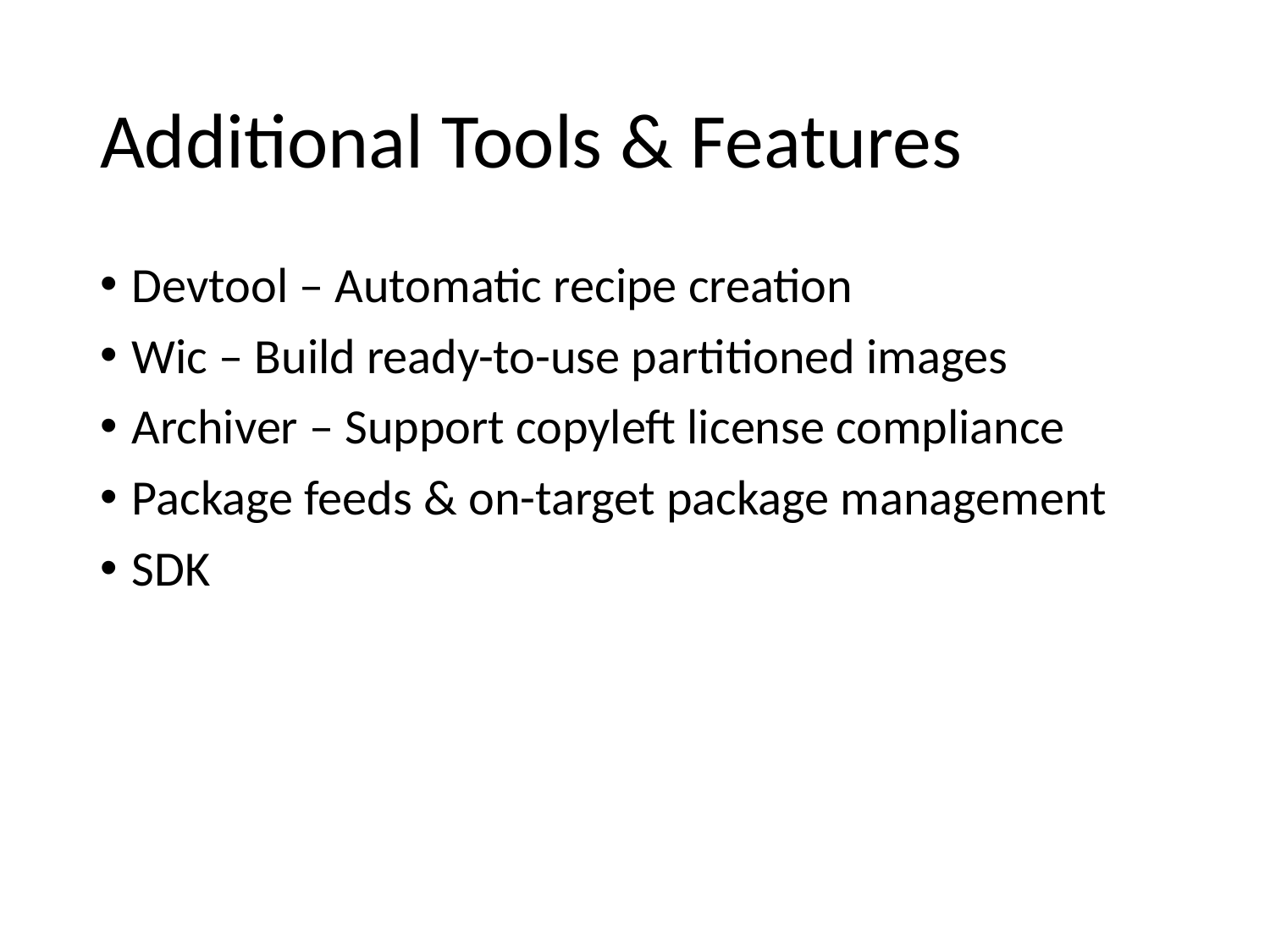

# Additional Tools & Features
Devtool – Automatic recipe creation
Wic – Build ready-to-use partitioned images
Archiver – Support copyleft license compliance
Package feeds & on-target package management
SDK